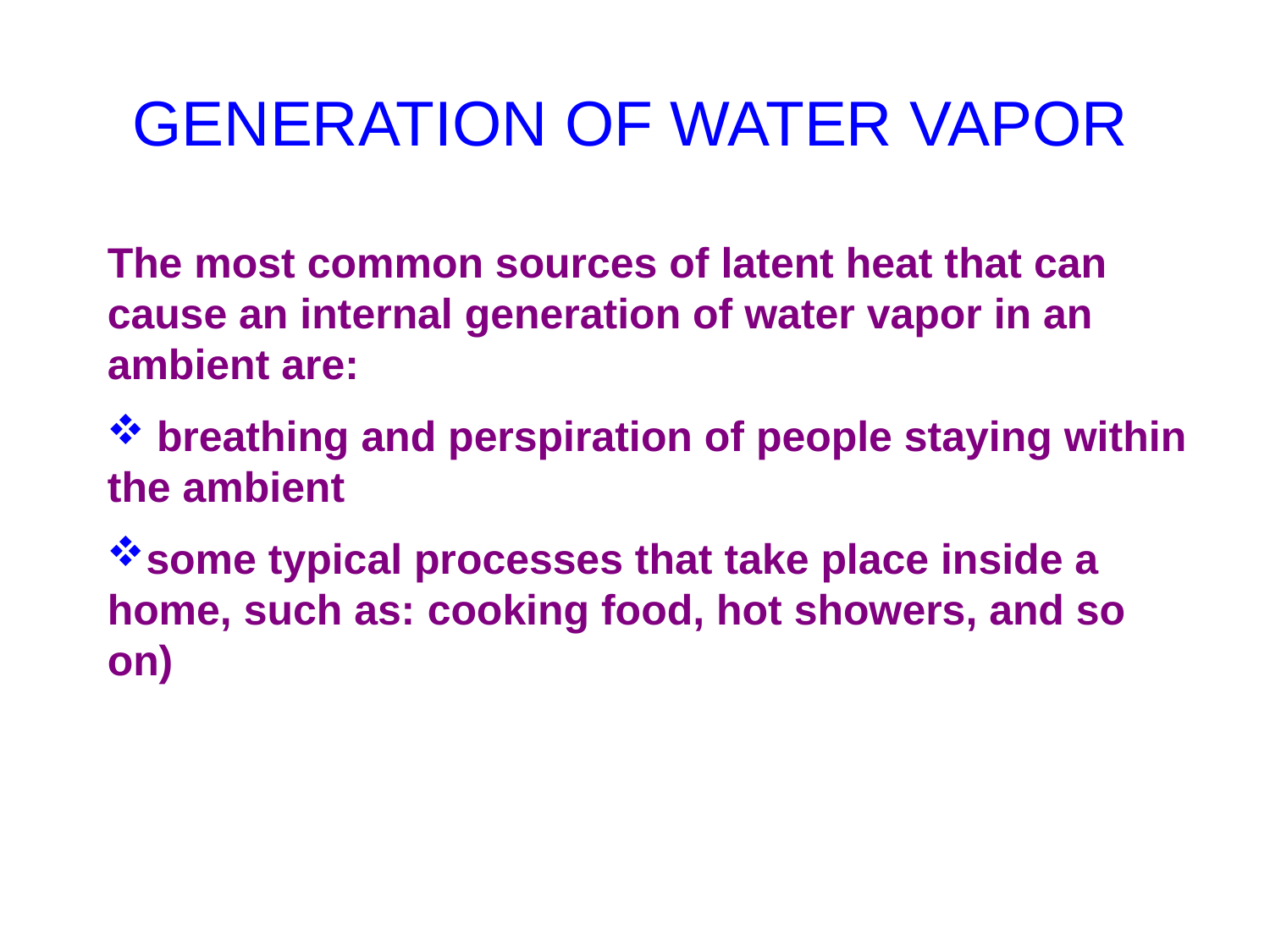

GENERATION OF WATER VAPOR
The most common sources of latent heat that can cause an internal generation of water vapor in an ambient are:
 breathing and perspiration of people staying within the ambient
some typical processes that take place inside a home, such as: cooking food, hot showers, and so on)